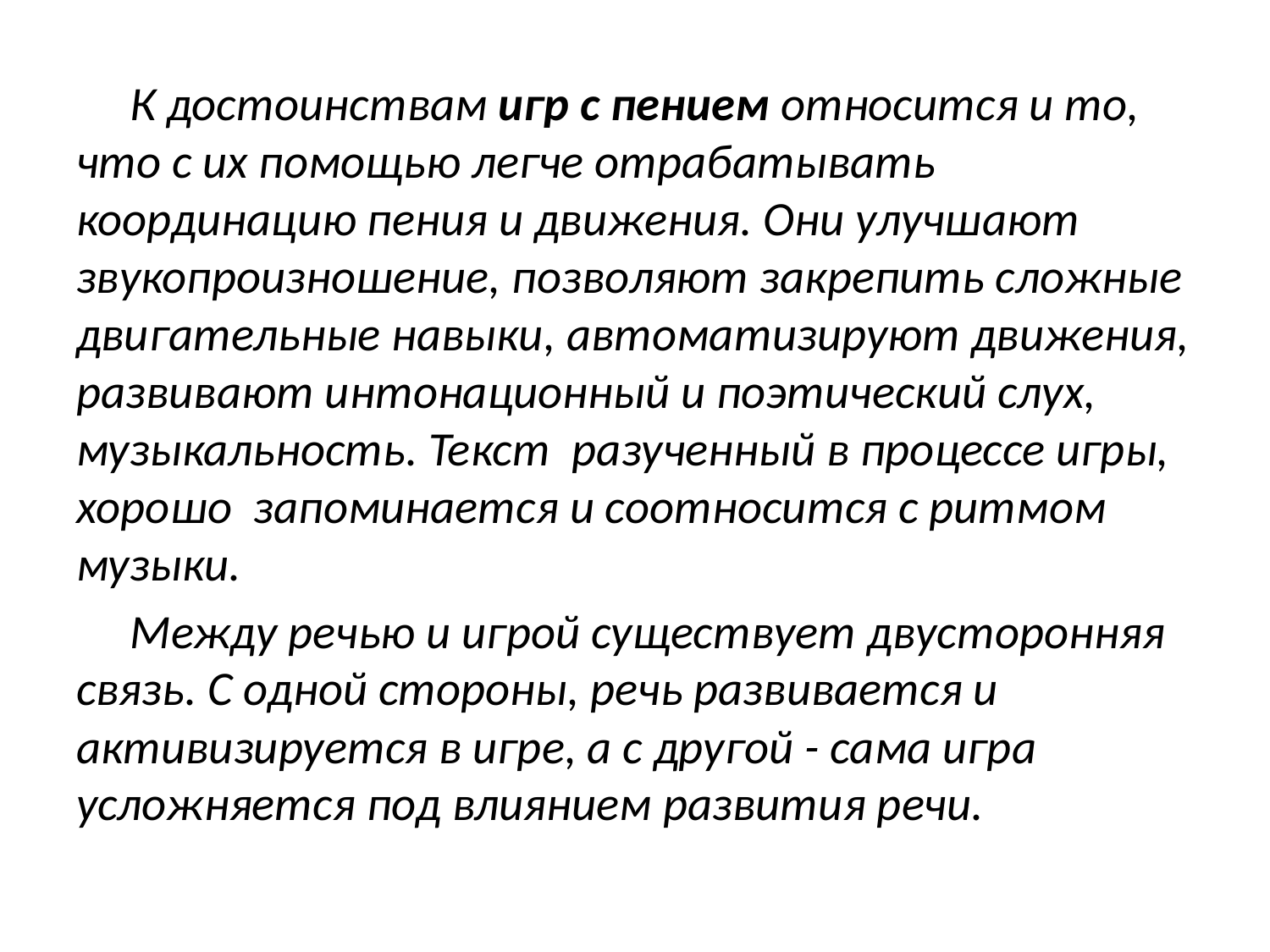

К достоинствам игр с пением относится и то, что с их помощью легче отрабатывать координацию пения и движения. Они улучшают звукопроизношение, позволяют закрепить сложные двигательные навыки, автоматизируют движения, развивают интонационный и поэтический слух, музыкальность. Текст  разученный в процессе игры, хорошо  запоминается и соотносится с ритмом музыки.
     Между речью и игрой существует двусторонняя связь. С одной стороны, речь развивается и активизируется в игре, а с другой - сама игра усложняется под влиянием развития речи.